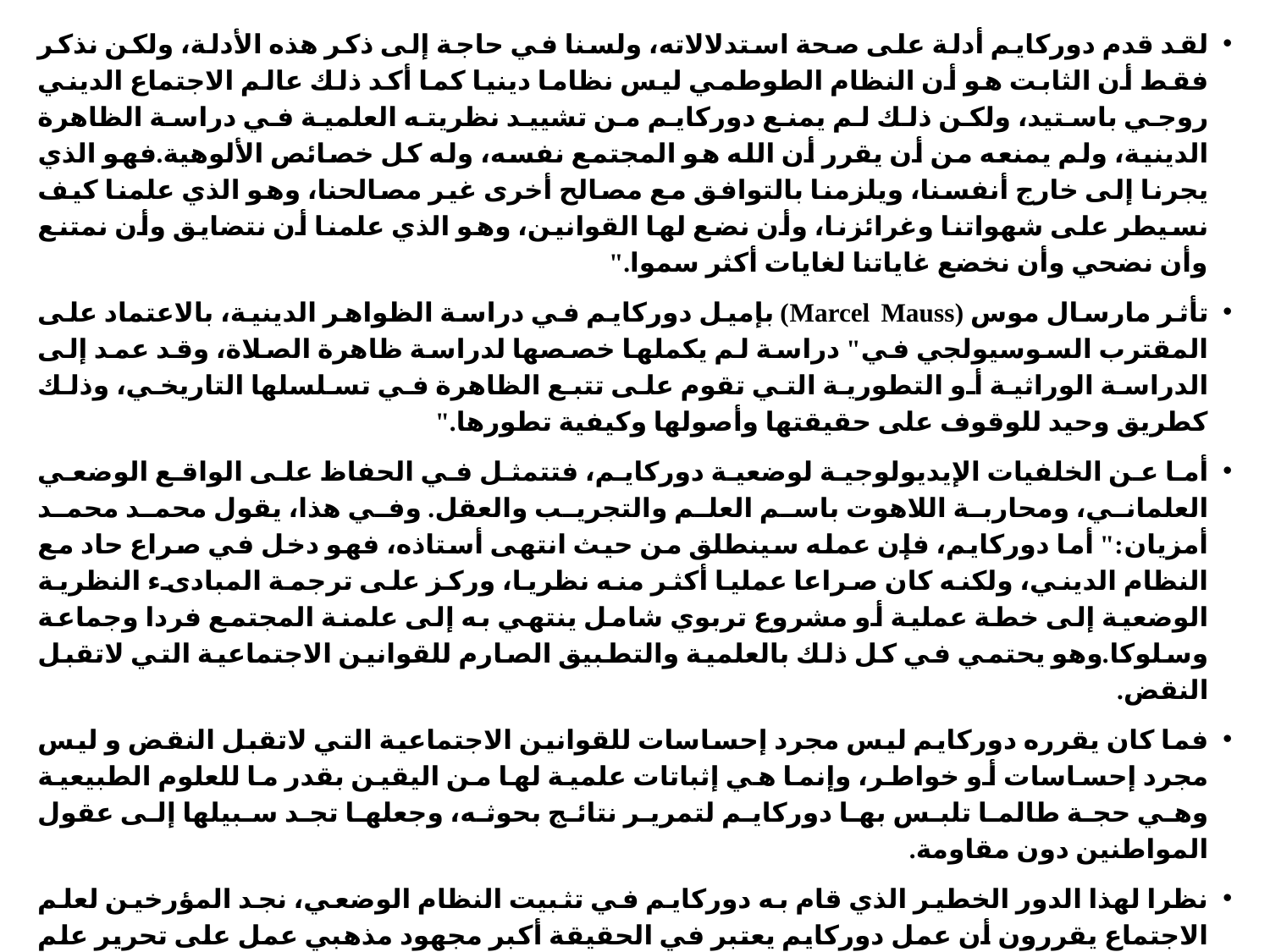

لقد قدم دوركايم أدلة على صحة استدلالاته، ولسنا في حاجة إلى ذكر هذه الأدلة، ولكن نذكر فقط أن الثابت هو أن النظام الطوطمي ليس نظاما دينيا كما أكد ذلك عالم الاجتماع الديني روجي باستيد، ولكن ذلك لم يمنع دوركايم من تشييد نظريته العلمية في دراسة الظاهرة الدينية، ولم يمنعه من أن يقرر أن الله هو المجتمع نفسه، وله كل خصائص الألوهية.فهو الذي يجرنا إلى خارج أنفسنا، ويلزمنا بالتوافق مع مصالح أخرى غير مصالحنا، وهو الذي علمنا كيف نسيطر على شهواتنا وغرائزنا، وأن نضع لها القوانين، وهو الذي علمنا أن نتضايق وأن نمتنع وأن نضحي وأن نخضع غاياتنا لغايات أكثر سموا."
تأثر مارسال موس (Marcel Mauss) بإميل دوركايم في دراسة الظواهر الدينية، بالاعتماد على المقترب السوسيولجي في" دراسة لم يكملها خصصها لدراسة ظاهرة الصلاة، وقد عمد إلى الدراسة الوراثية أو التطورية التي تقوم على تتبع الظاهرة في تسلسلها التاريخي، وذلك كطريق وحيد للوقوف على حقيقتها وأصولها وكيفية تطورها."
أما عن الخلفيات الإيديولوجية لوضعية دوركايم، فتتمثل في الحفاظ على الواقع الوضعي العلماني، ومحاربة اللاهوت باسم العلم والتجريب والعقل. وفي هذا، يقول محمد محمد أمزيان:" أما دوركايم، فإن عمله سينطلق من حيث انتهى أستاذه، فهو دخل في صراع حاد مع النظام الديني، ولكنه كان صراعا عمليا أكثر منه نظريا، وركز على ترجمة المبادىء النظرية الوضعية إلى خطة عملية أو مشروع تربوي شامل ينتهي به إلى علمنة المجتمع فردا وجماعة وسلوكا.وهو يحتمي في كل ذلك بالعلمية والتطبيق الصارم للقوانين الاجتماعية التي لاتقبل النقض.
فما كان يقرره دوركايم ليس مجرد إحساسات للقوانين الاجتماعية التي لاتقبل النقض و ليس مجرد إحساسات أو خواطر، وإنما هي إثباتات علمية لها من اليقين بقدر ما للعلوم الطبيعية وهي حجة طالما تلبس بها دوركايم لتمرير نتائج بحوثه، وجعلها تجد سبيلها إلى عقول المواطنين دون مقاومة.
نظرا لهذا الدور الخطير الذي قام به دوركايم في تثبيت النظام الوضعي، نجد المؤرخين لعلم الاجتماع يقررون أن عمل دوركايم يعتبر في الحقيقة أكبر مجهود مذهبي عمل على تحرير علم الاجتماع من اللاهوت والفلسفة والسياسة. وإنه أراد في نهاية الأمر أن يقلب الأدوار وتجد في علم الاجتماع التفسير الوحيد لعلم اللاهوت والفلسفة.
قد استطاع دوركايم أن يقلب الأدوار فعلا فقد أصبح علم الاجتماع معه يقوم بدور التوجيه العلماني لكل المؤسسات التي كانت خاضعة للتوجيه الديني."
يعني هذا أن إميل دوركايم كان ينطلق من فلسفة وضعية علمانية تجريبية، تفصل الدين عن الدولة، كما تفصله عن العلم. أي: لم يكن دوركايم يولي الدين أو الأخلاق أو القيم أية أهمية في دراسة المجتمع وظواهره المختلفة.